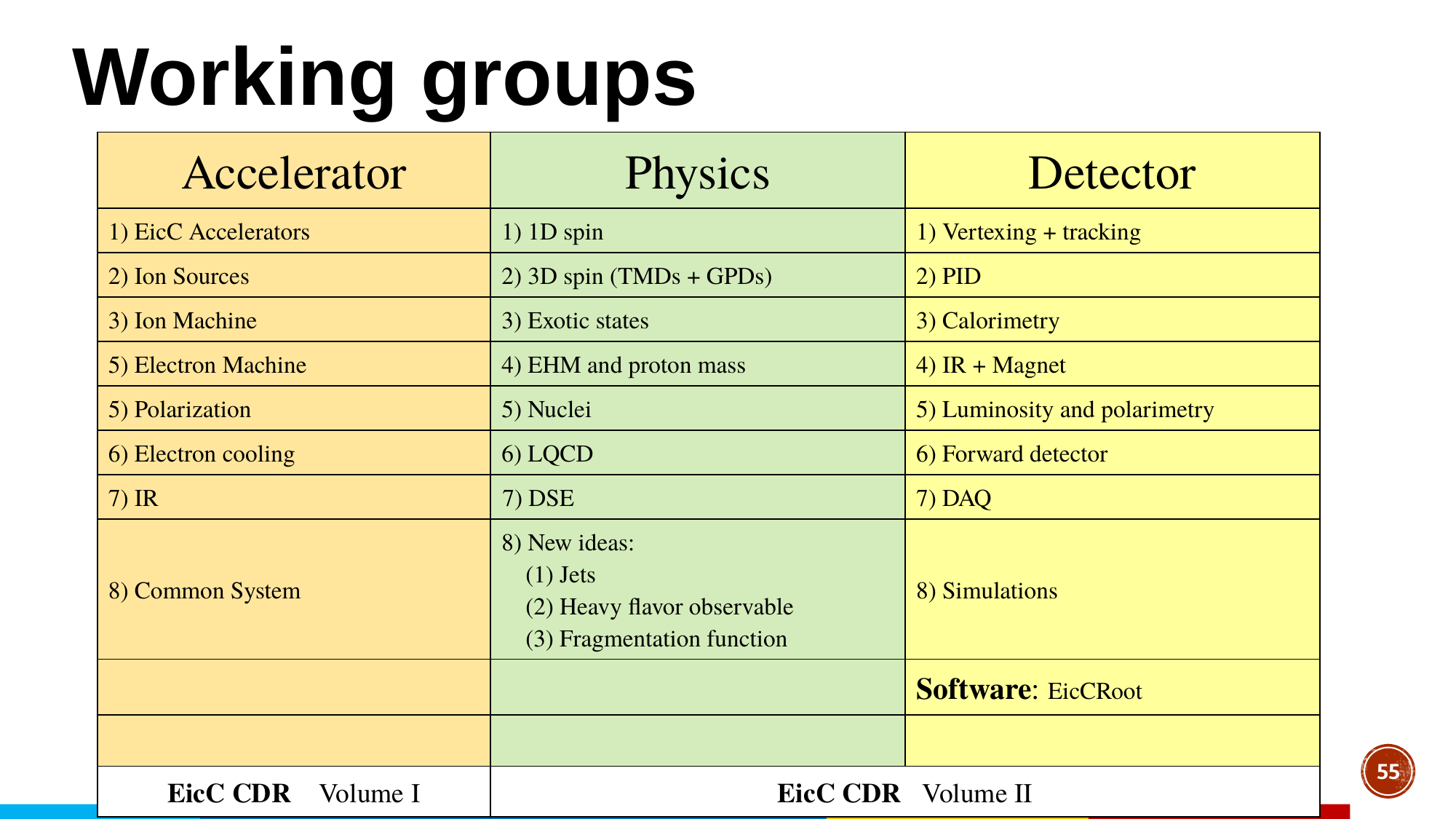

# Working groups
| Accelerator | Physics | Detector |
| --- | --- | --- |
| 1) EicC Accelerators | 1) 1D spin | 1) Vertexing + tracking |
| 2) Ion Sources | 2) 3D spin (TMDs + GPDs) | 2) PID |
| 3) Ion Machine | 3) Exotic states | 3) Calorimetry |
| 5) Electron Machine | 4) EHM and proton mass | 4) IR + Magnet |
| 5) Polarization | 5) Nuclei | 5) Luminosity and polarimetry |
| 6) Electron cooling | 6) LQCD | 6) Forward detector |
| 7) IR | 7) DSE | 7) DAQ |
| 8) Common System | 8) New ideas: (1) Jets (2) Heavy flavor observable (3) Fragmentation function | 8) Simulations |
|  |  | Software: EicCRoot |
|  |  |  |
| EicC CDR Volume I | EicC CDR Volume II |  |
55